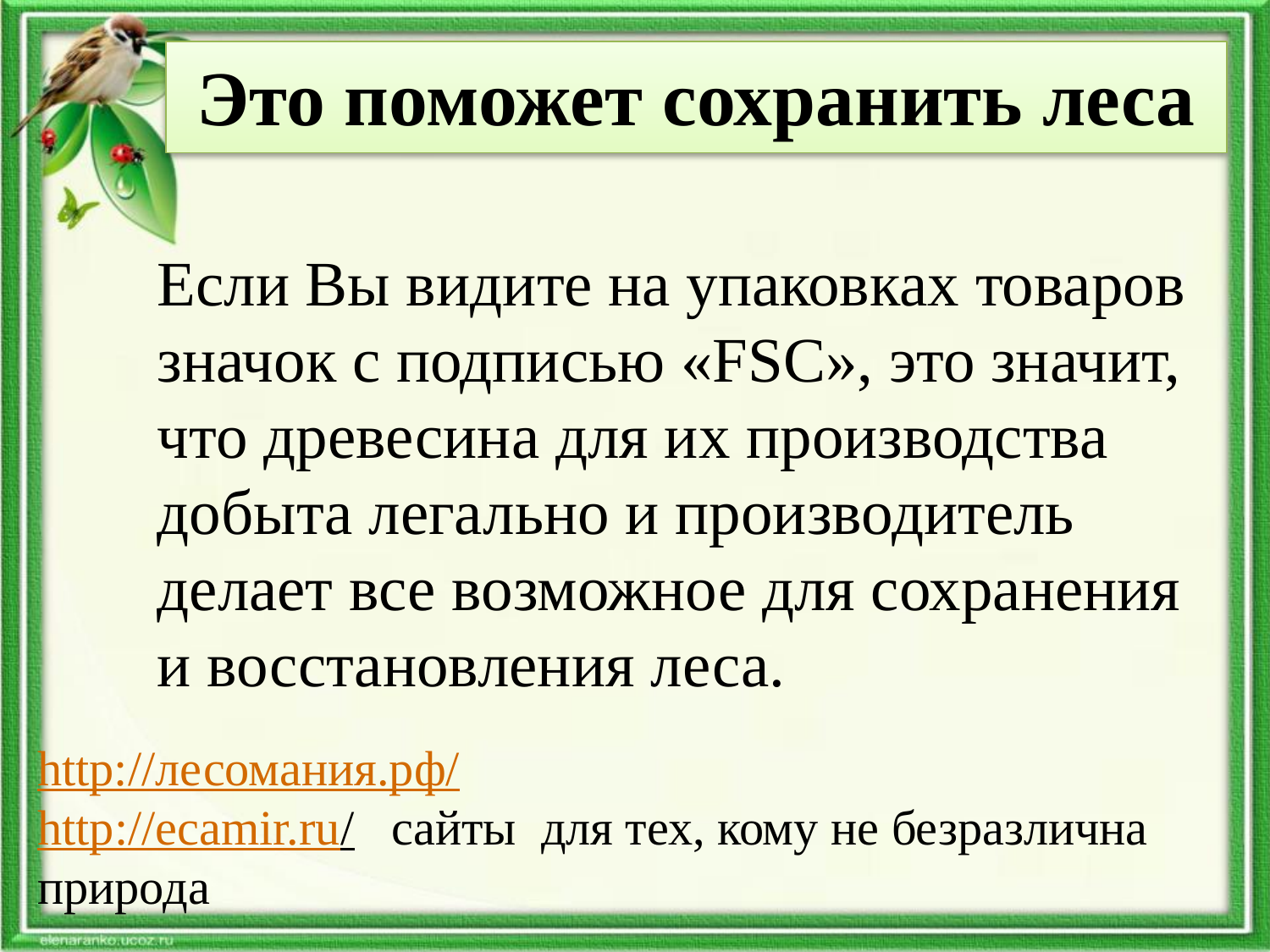

Это поможет сохранить леса
Если Вы видите на упаковках товаров значок с подписью «FSC», это значит, что древесина для их производства добыта легально и производитель делает все возможное для сохранения и восстановления леса.
http://лесомания.рф/
http://ecamir.ru/   сайты  для тех, кому не безразлична природа